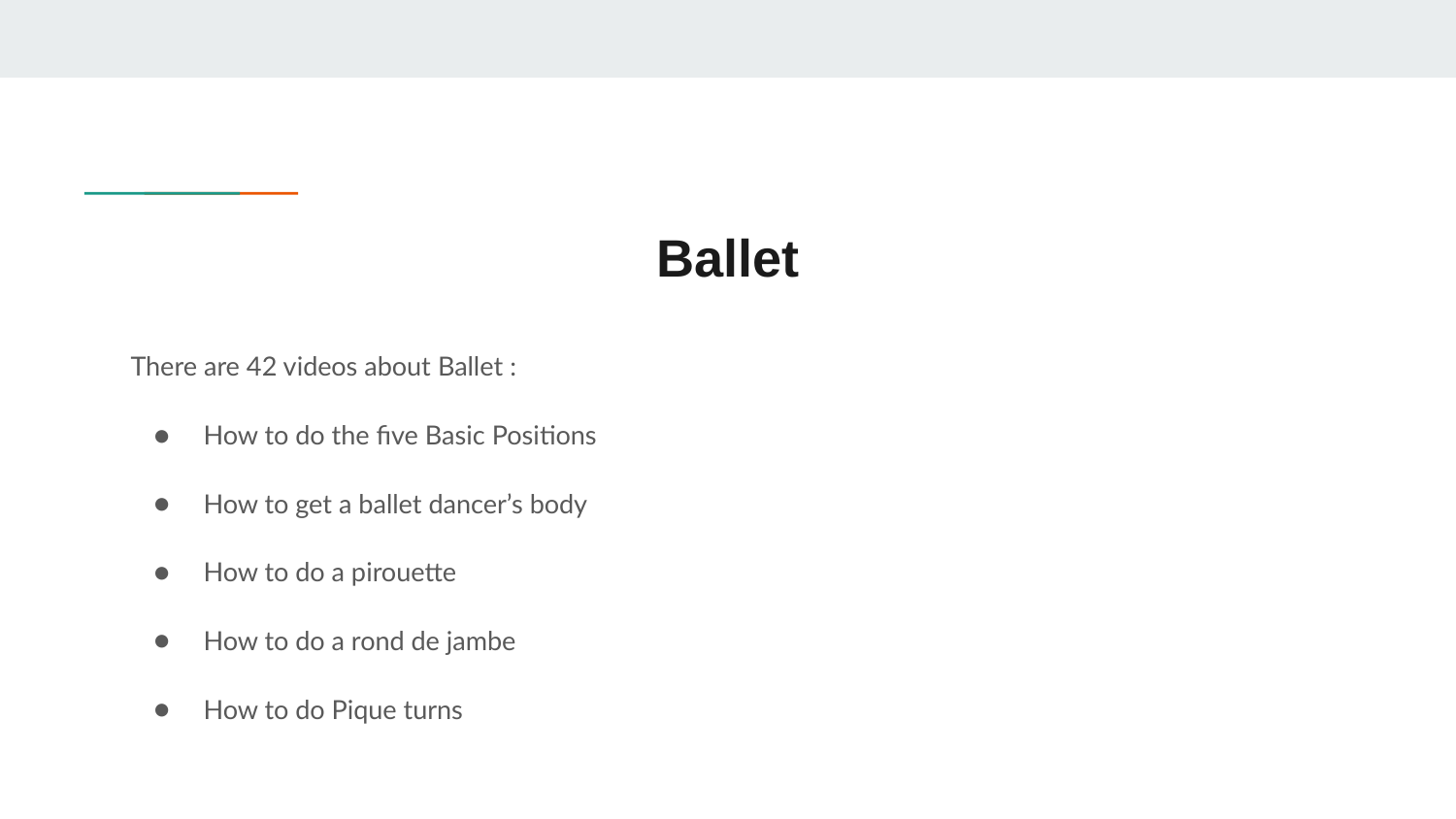

# Ballet
There are 42 videos about Ballet :
How to do the five Basic Positions
How to get a ballet dancer’s body
How to do a pirouette
How to do a rond de jambe
How to do Pique turns